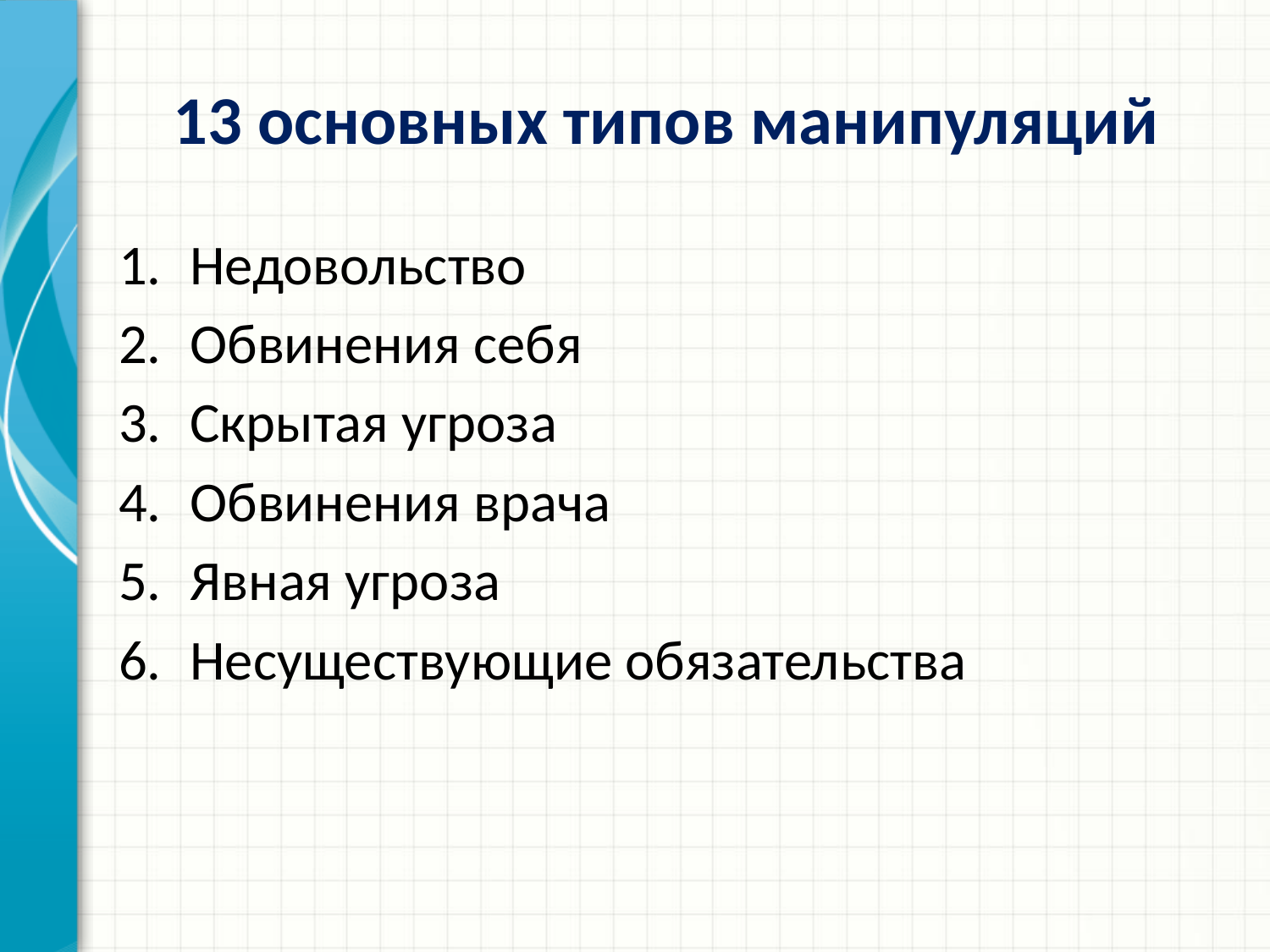

# 13 основных типов манипуляций
Недовольство
Обвинения себя
Скрытая угроза
Обвинения врача
Явная угроза
Несуществующие обязательства